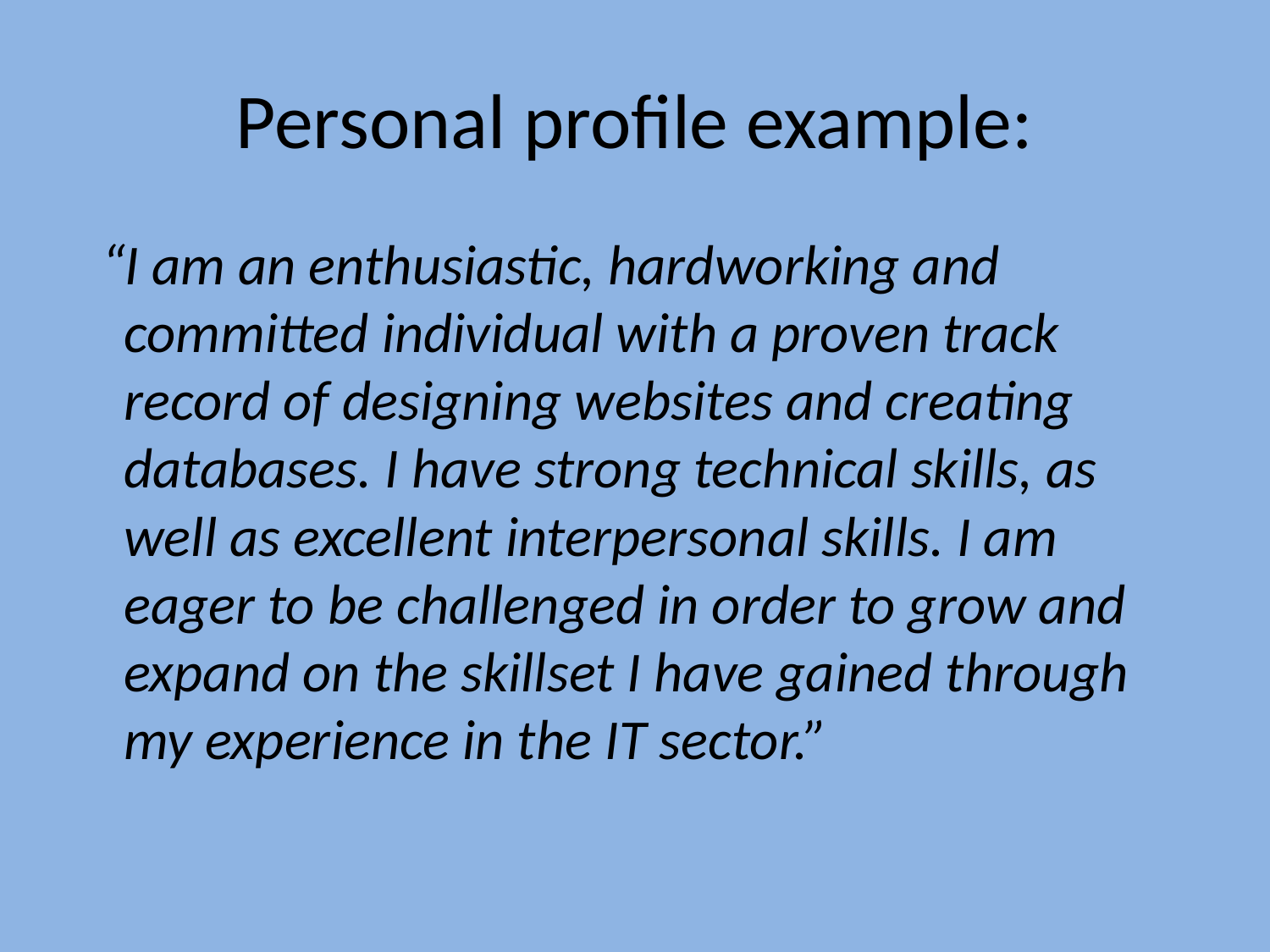

# Personal profile example:
  “I am an enthusiastic, hardworking and committed individual with a proven track record of designing websites and creating databases. I have strong technical skills, as well as excellent interpersonal skills. I am eager to be challenged in order to grow and expand on the skillset I have gained through my experience in the IT sector.”